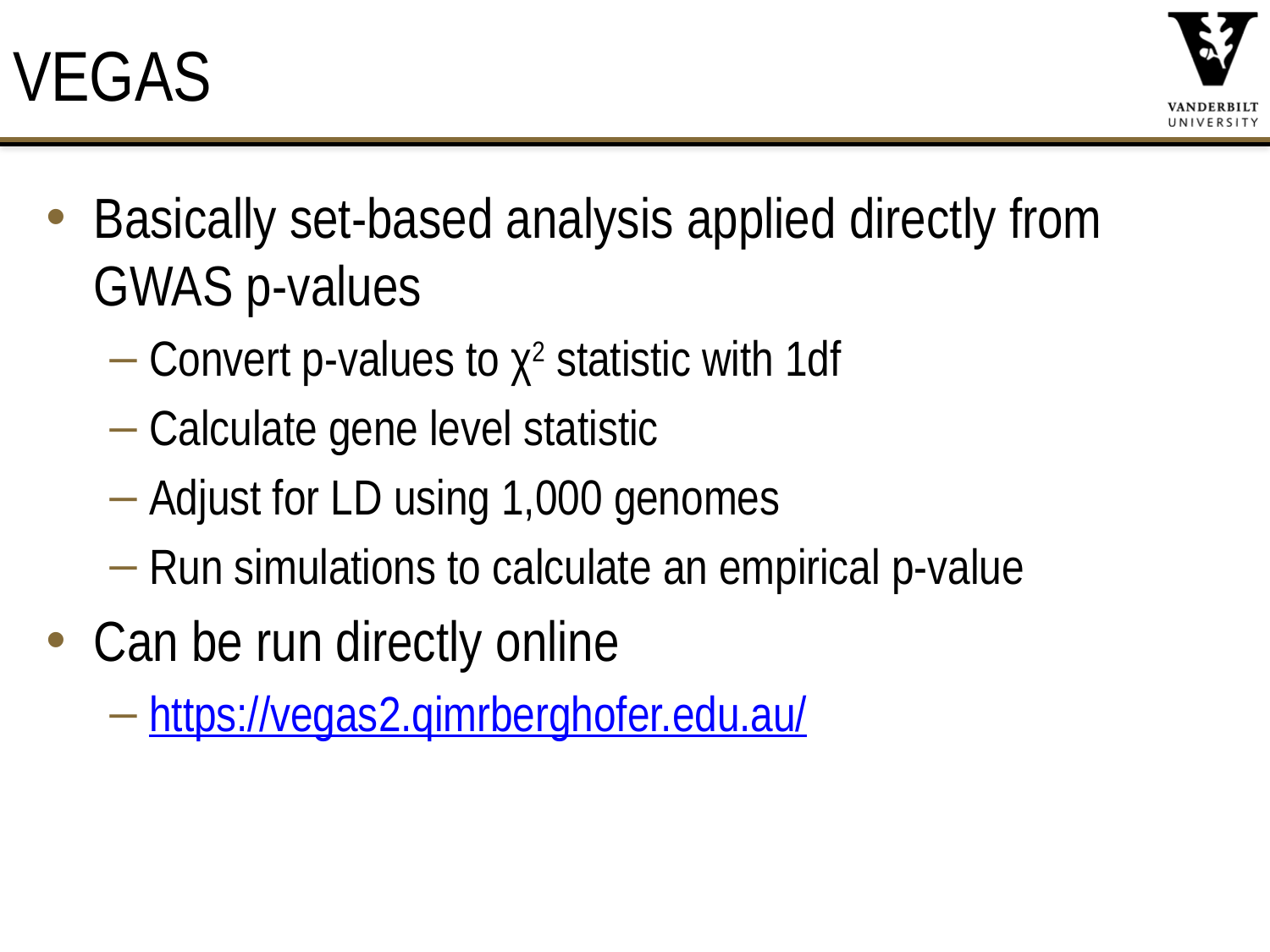

# VEGAS
Basically set-based analysis applied directly from GWAS p-values
Convert p-values to χ2 statistic with 1df
Calculate gene level statistic
Adjust for LD using 1,000 genomes
Run simulations to calculate an empirical p-value
Can be run directly online
https://vegas2.qimrberghofer.edu.au/